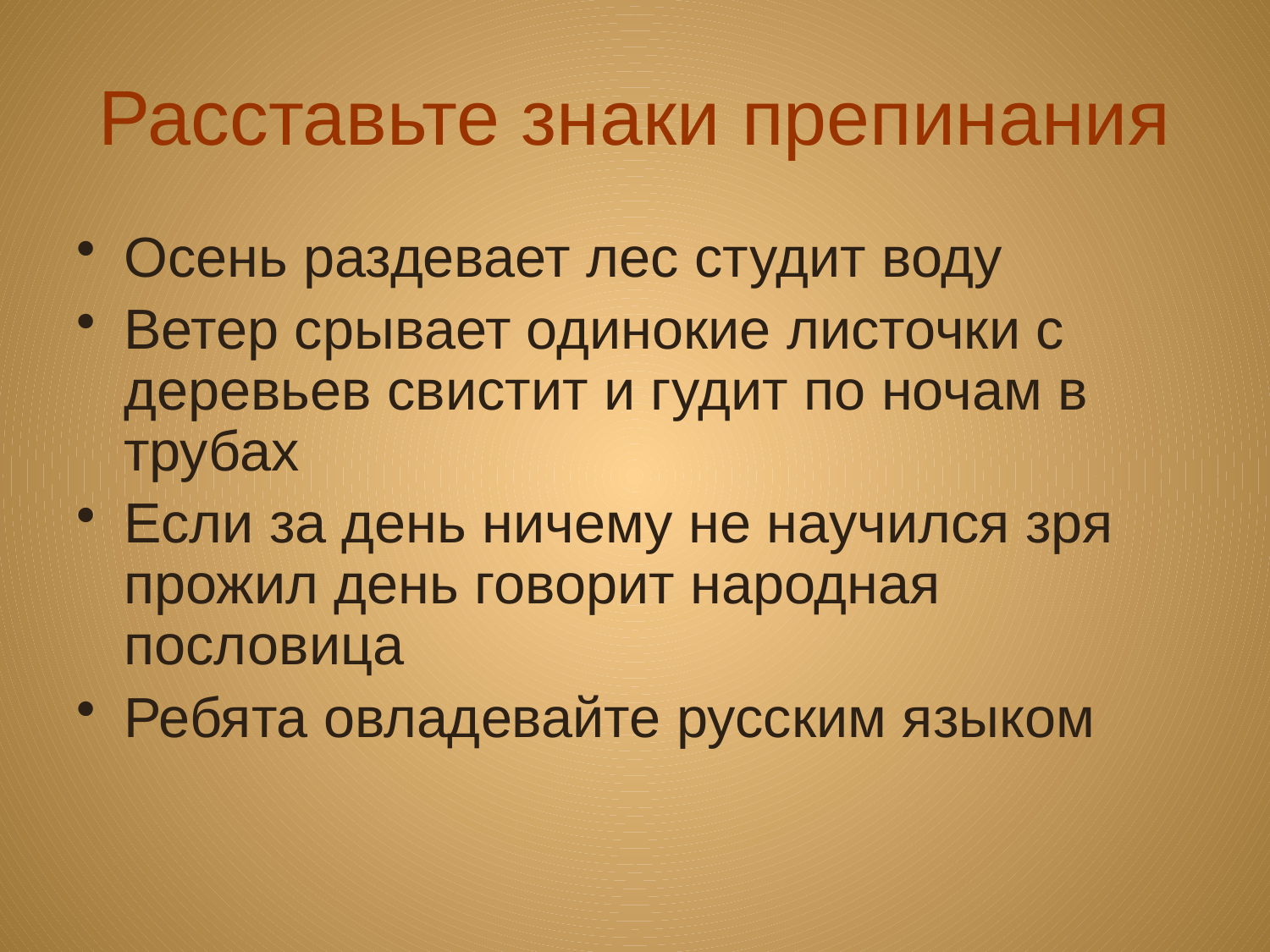

# Расставьте знаки препинания
Осень раздевает лес студит воду
Ветер срывает одинокие листочки с деревьев свистит и гудит по ночам в трубах
Если за день ничему не научился зря прожил день говорит народная пословица
Ребята овладевайте русским языком